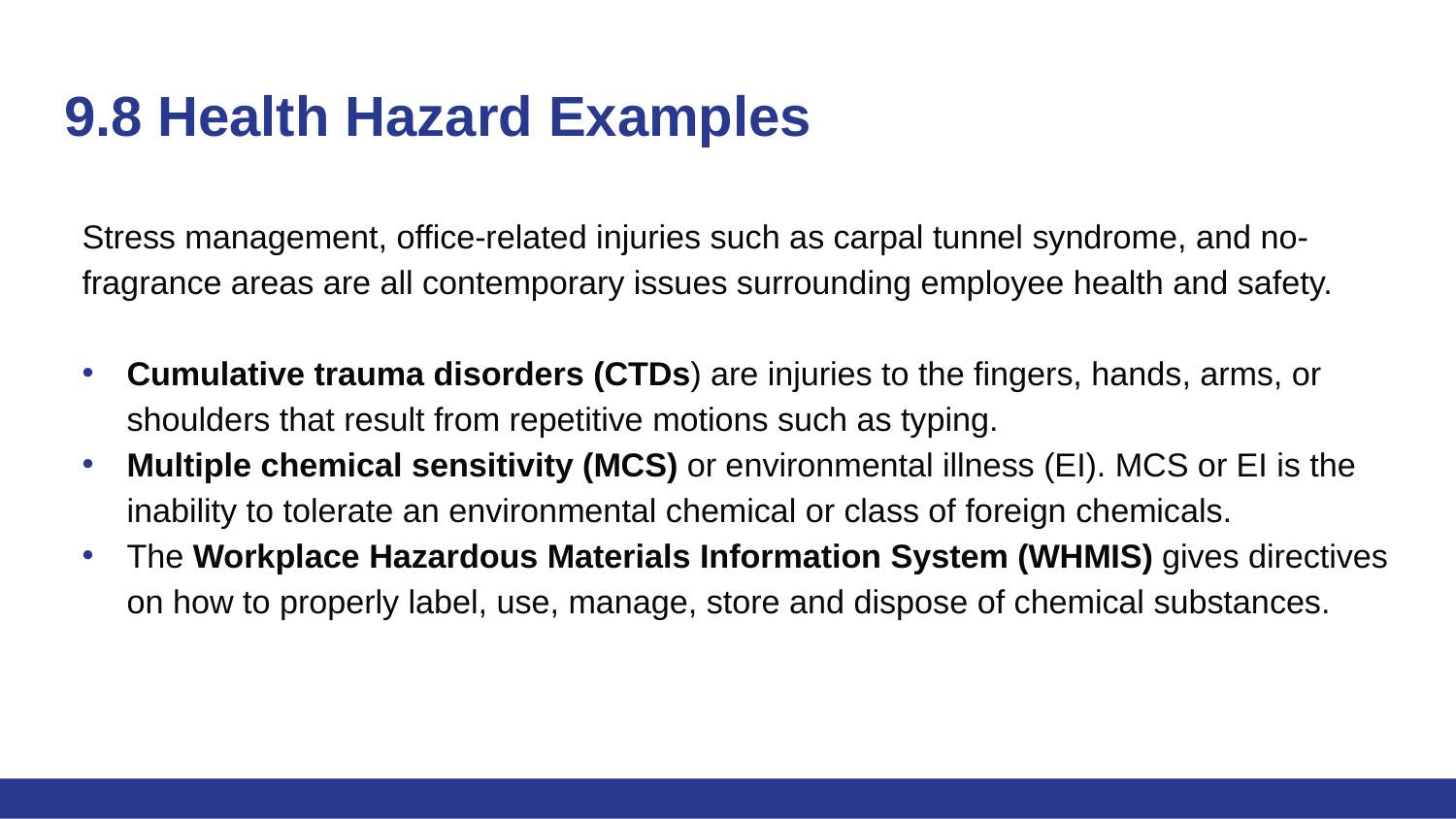

# 9.8 Health Hazard Examples
Stress management, office-related injuries such as carpal tunnel syndrome, and no-fragrance areas are all contemporary issues surrounding employee health and safety.

Cumulative trauma disorders (CTDs) are injuries to the fingers, hands, arms, or shoulders that result from repetitive motions such as typing.
Multiple chemical sensitivity (MCS) or environmental illness (EI). MCS or EI is the inability to tolerate an environmental chemical or class of foreign chemicals.
The Workplace Hazardous Materials Information System (WHMIS) gives directives on how to properly label, use, manage, store and dispose of chemical substances.